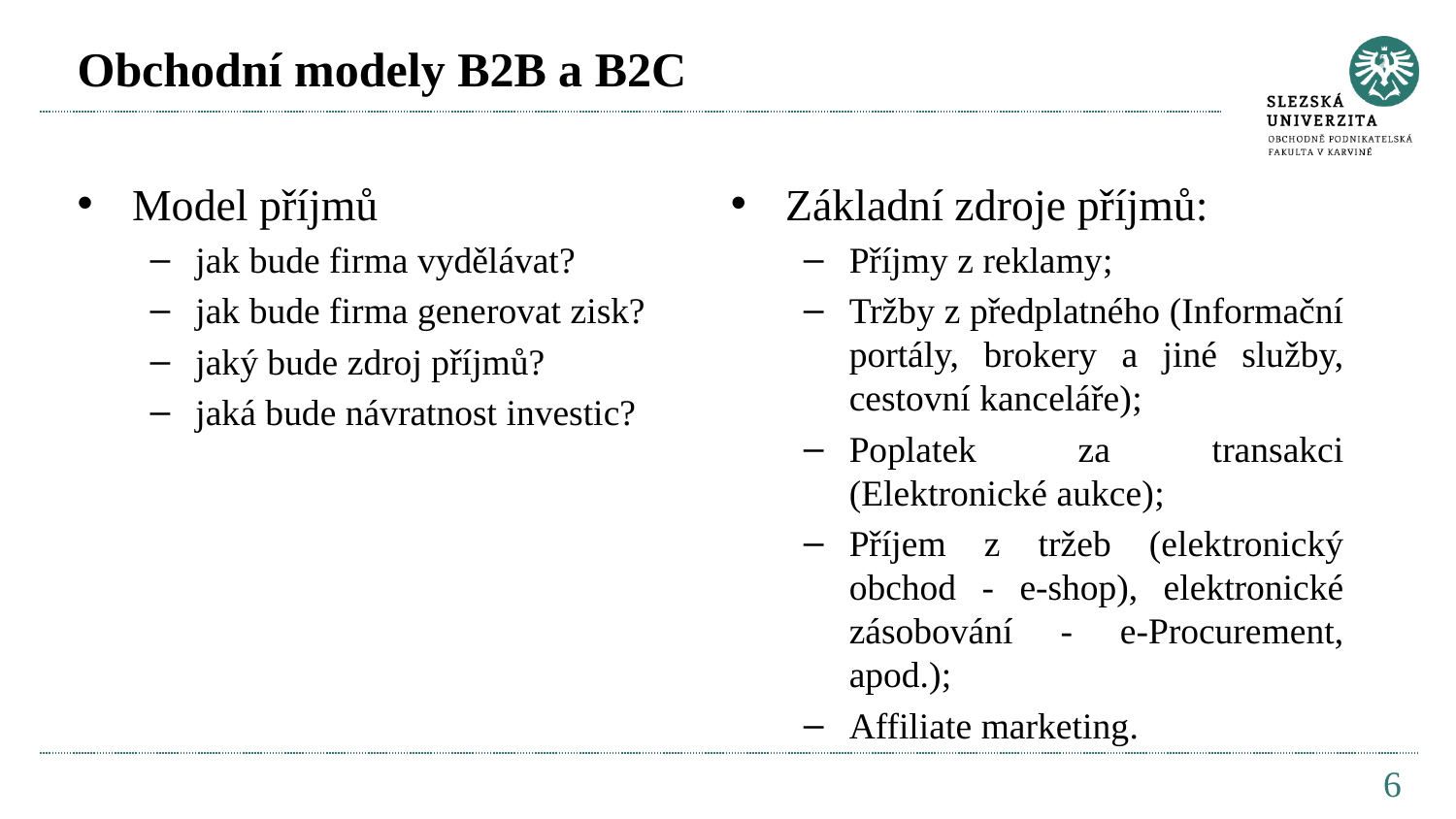

# Obchodní modely B2B a B2C
Model příjmů
jak bude firma vydělávat?
jak bude firma generovat zisk?
jaký bude zdroj příjmů?
jaká bude návratnost investic?

Základní zdroje příjmů:
Příjmy z reklamy;
Tržby z předplatného (Informační portály, brokery a jiné služby, cestovní kanceláře);
Poplatek za transakci (Elektronické aukce);
Příjem z tržeb (elektronický obchod - e-shop), elektronické zásobování - e-Procurement, apod.);
Affiliate marketing.

6